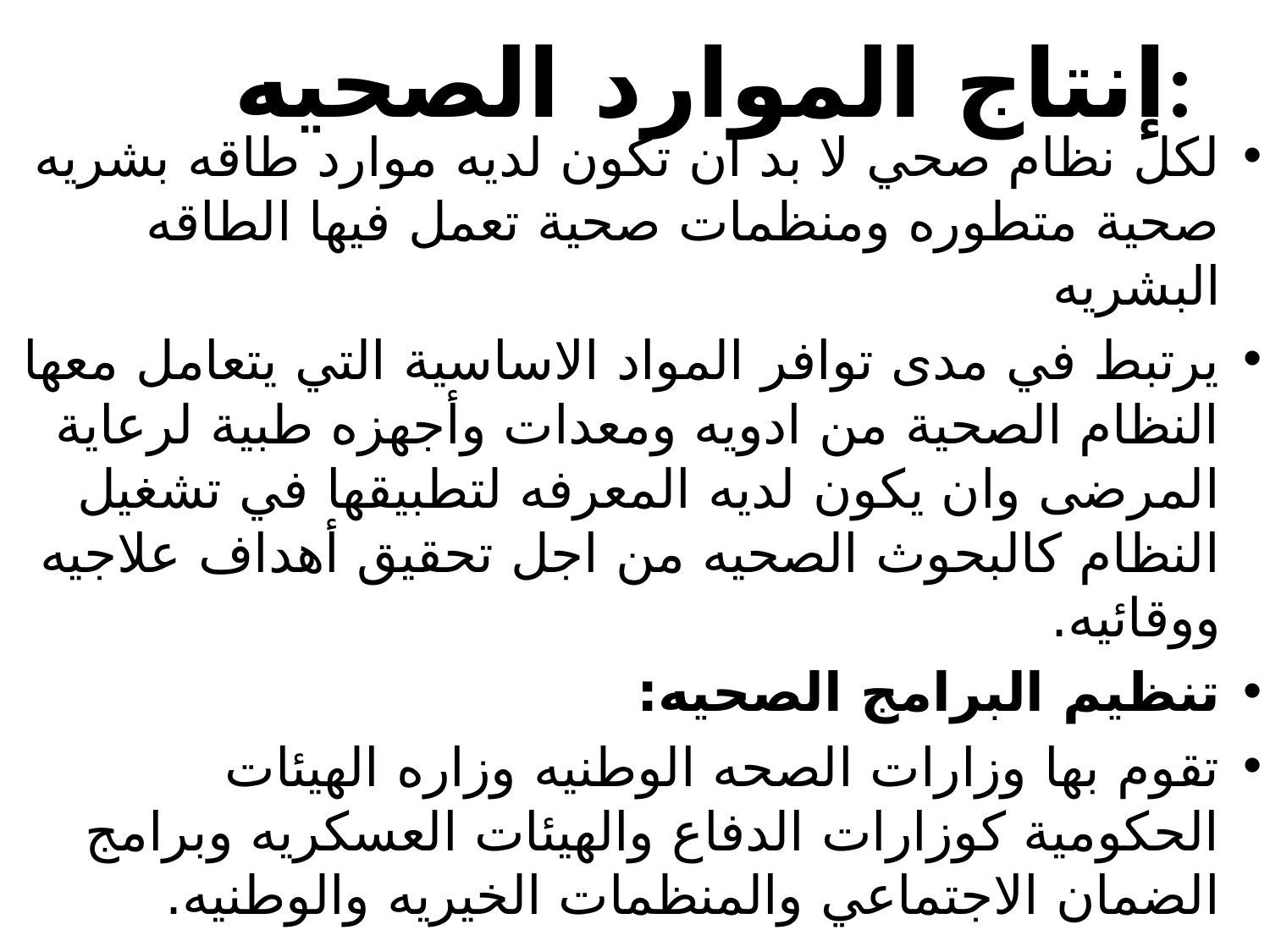

# إنتاج الموارد الصحيه:
لكل نظام صحي لا بد ان تكون لديه موارد طاقه بشريه صحية متطوره ومنظمات صحية تعمل فيها الطاقه البشريه
يرتبط في مدى توافر المواد الاساسية التي يتعامل معها النظام الصحية من ادويه ومعدات وأجهزه طبية لرعاية المرضى وان يكون لديه المعرفه لتطبيقها في تشغيل النظام كالبحوث الصحيه من اجل تحقيق أهداف علاجيه ووقائيه.
تنظيم البرامج الصحيه:
تقوم بها وزارات الصحه الوطنيه وزاره الهيئات الحكومية كوزارات الدفاع والهيئات العسكريه وبرامج الضمان الاجتماعي والمنظمات الخيريه والوطنيه.